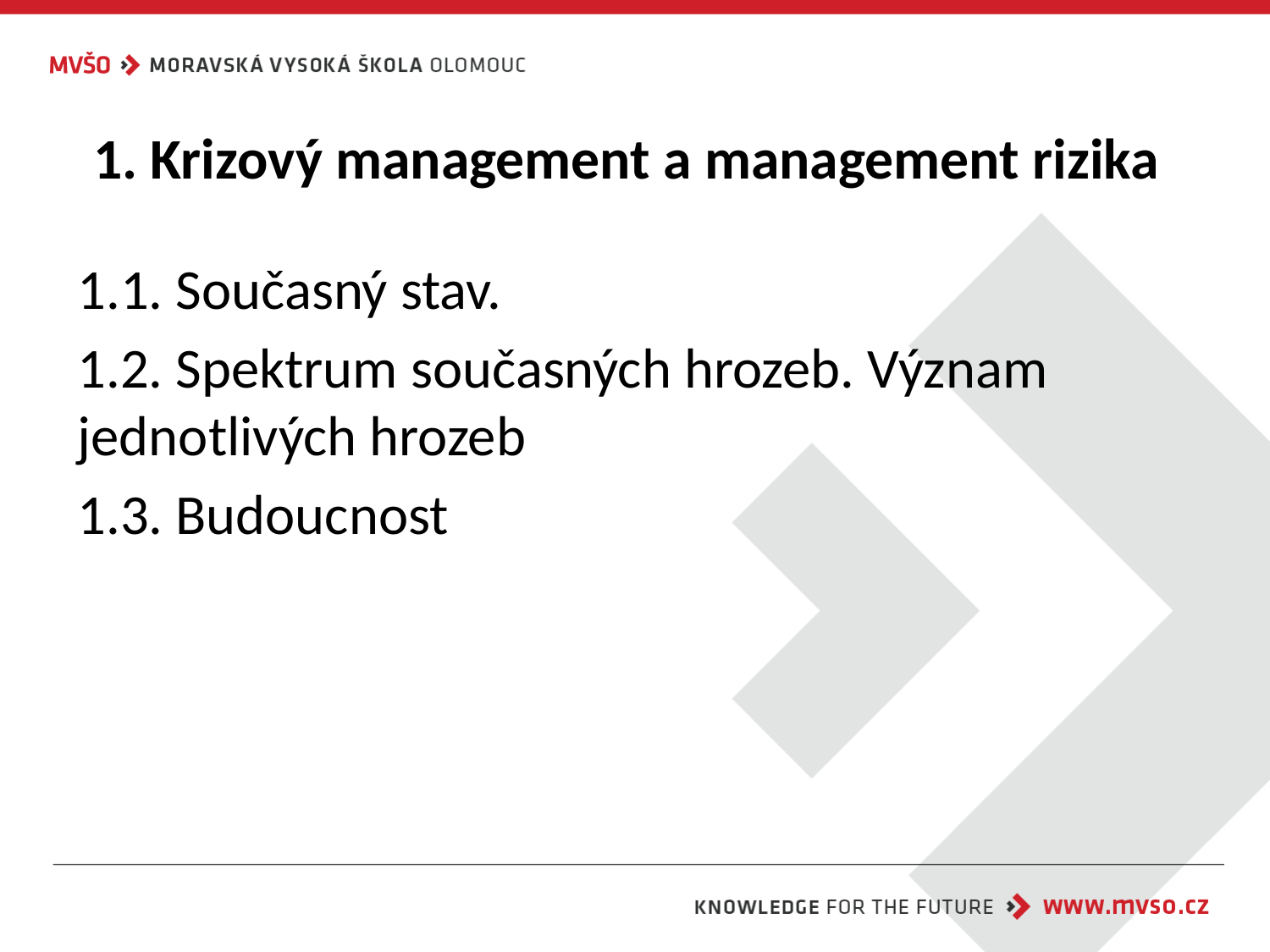

# 1. Krizový management a management rizika
1.1. Současný stav.
1.2. Spektrum současných hrozeb. Význam jednotlivých hrozeb
1.3. Budoucnost